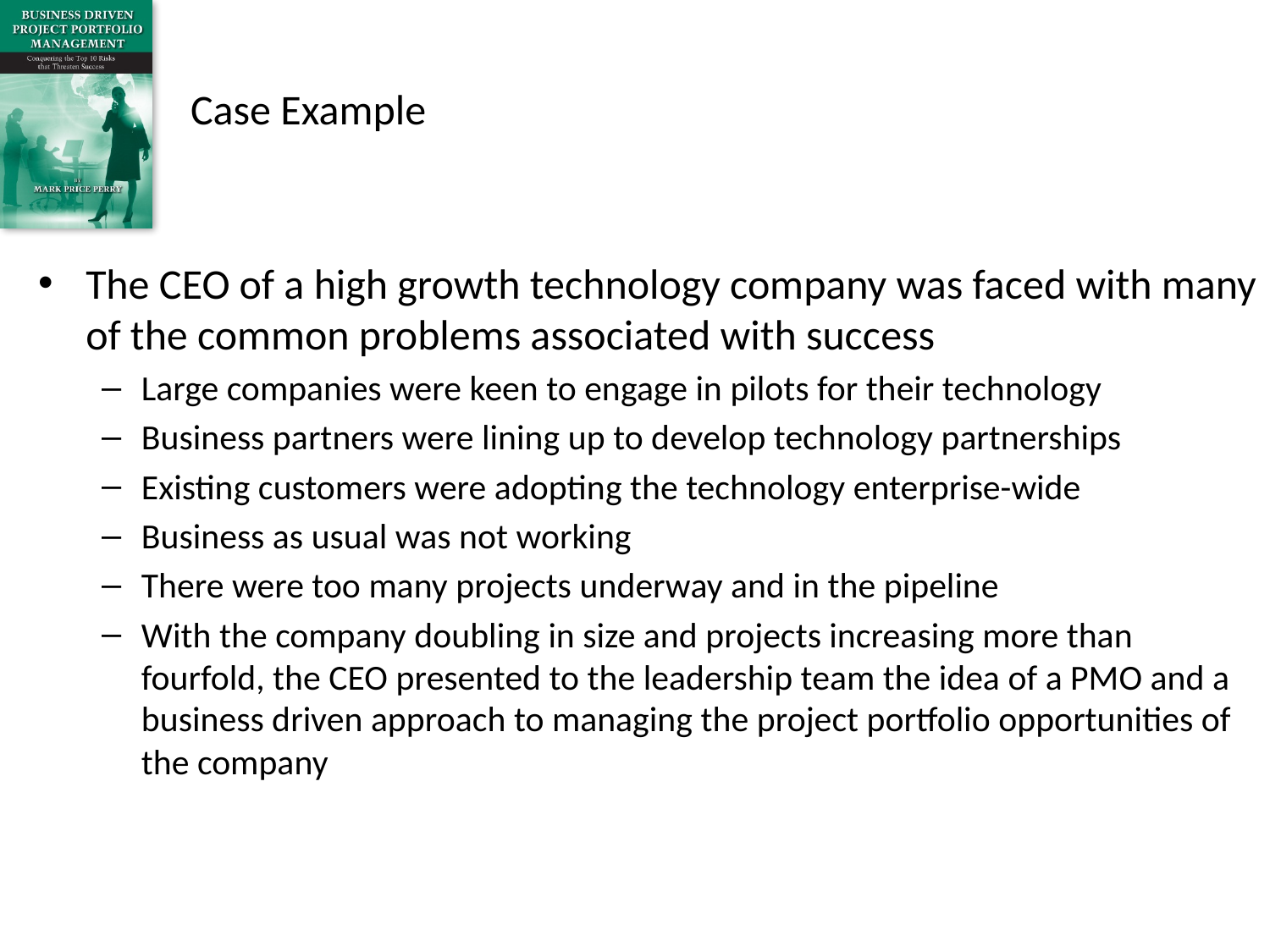

# Case Example
The CEO of a high growth technology company was faced with many of the common problems associated with success
Large companies were keen to engage in pilots for their technology
Business partners were lining up to develop technology partnerships
Existing customers were adopting the technology enterprise-wide
Business as usual was not working
There were too many projects underway and in the pipeline
With the company doubling in size and projects increasing more than fourfold, the CEO presented to the leadership team the idea of a PMO and a business driven approach to managing the project portfolio opportunities of the company